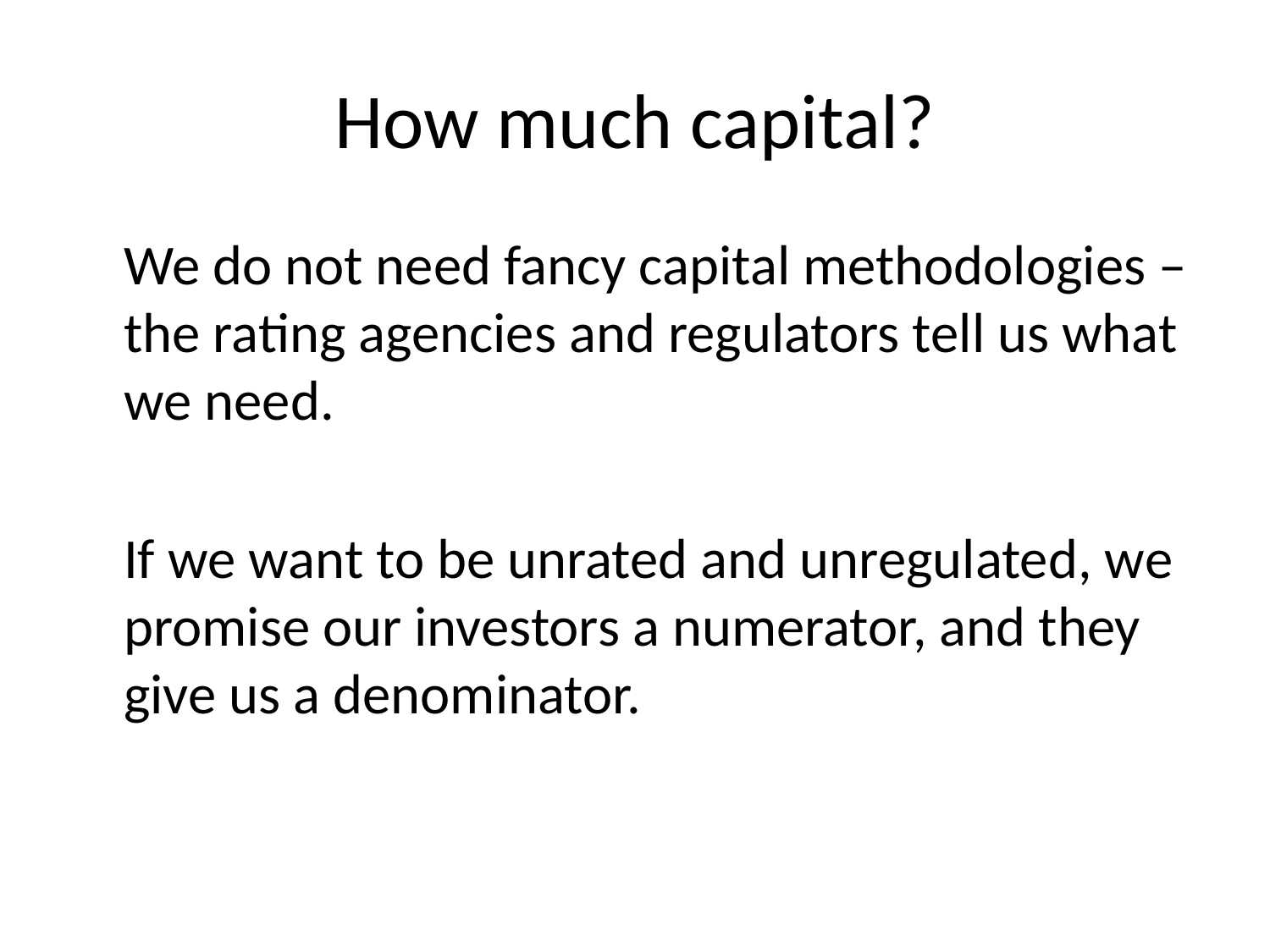

# How much capital?
We do not need fancy capital methodologies – the rating agencies and regulators tell us what we need.

If we want to be unrated and unregulated, we promise our investors a numerator, and they give us a denominator.